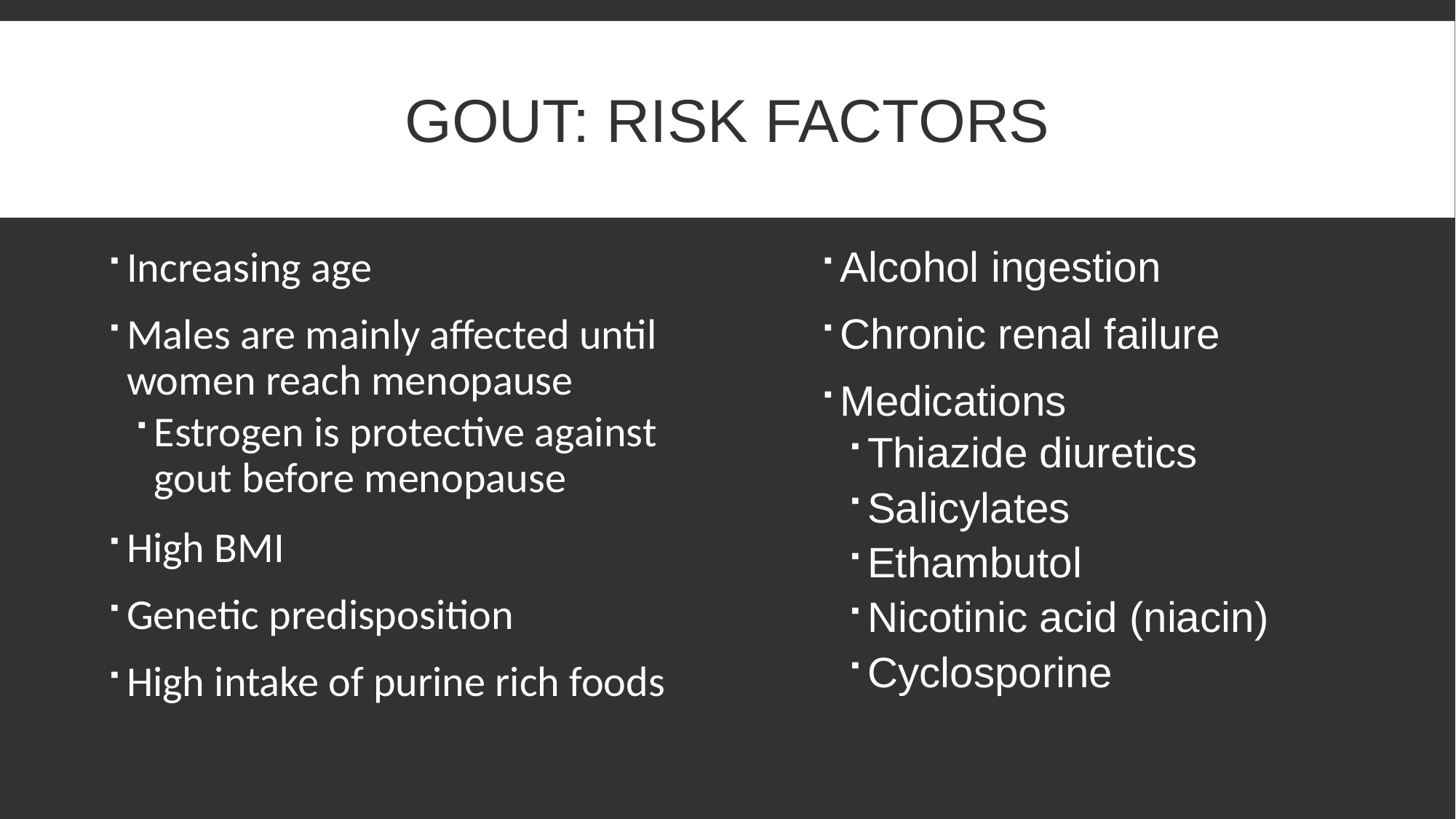

# Gout: risk factors
Increasing age
Males are mainly affected until women reach menopause
Estrogen is protective against gout before menopause
High BMI
Genetic predisposition
High intake of purine rich foods

Alcohol ingestion
Chronic renal failure
Medications
Thiazide diuretics
Salicylates
Ethambutol
Nicotinic acid (niacin)
Cyclosporine